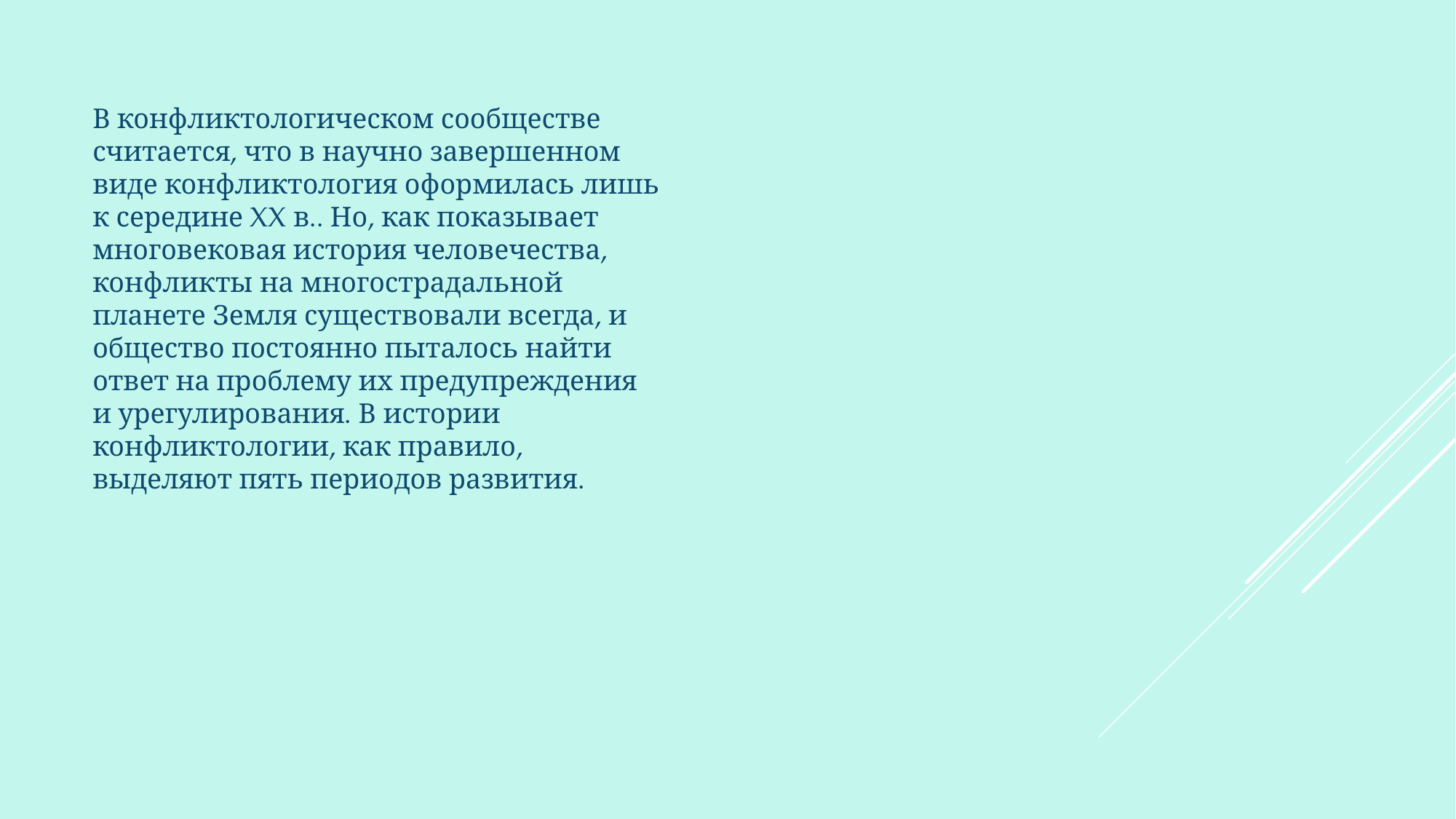

В конфликтологическом сообществе считается, что в научно завершенном виде конфликтология оформилась лишь к середине XX в.. Но, как показывает многовековая история человечества, конфликты на многострадальной планете Земля существовали всегда, и общество постоянно пыталось найти ответ на проблему их предупреждения и урегулирования. В истории конфликтологии, как правило, выделяют пять периодов развития.